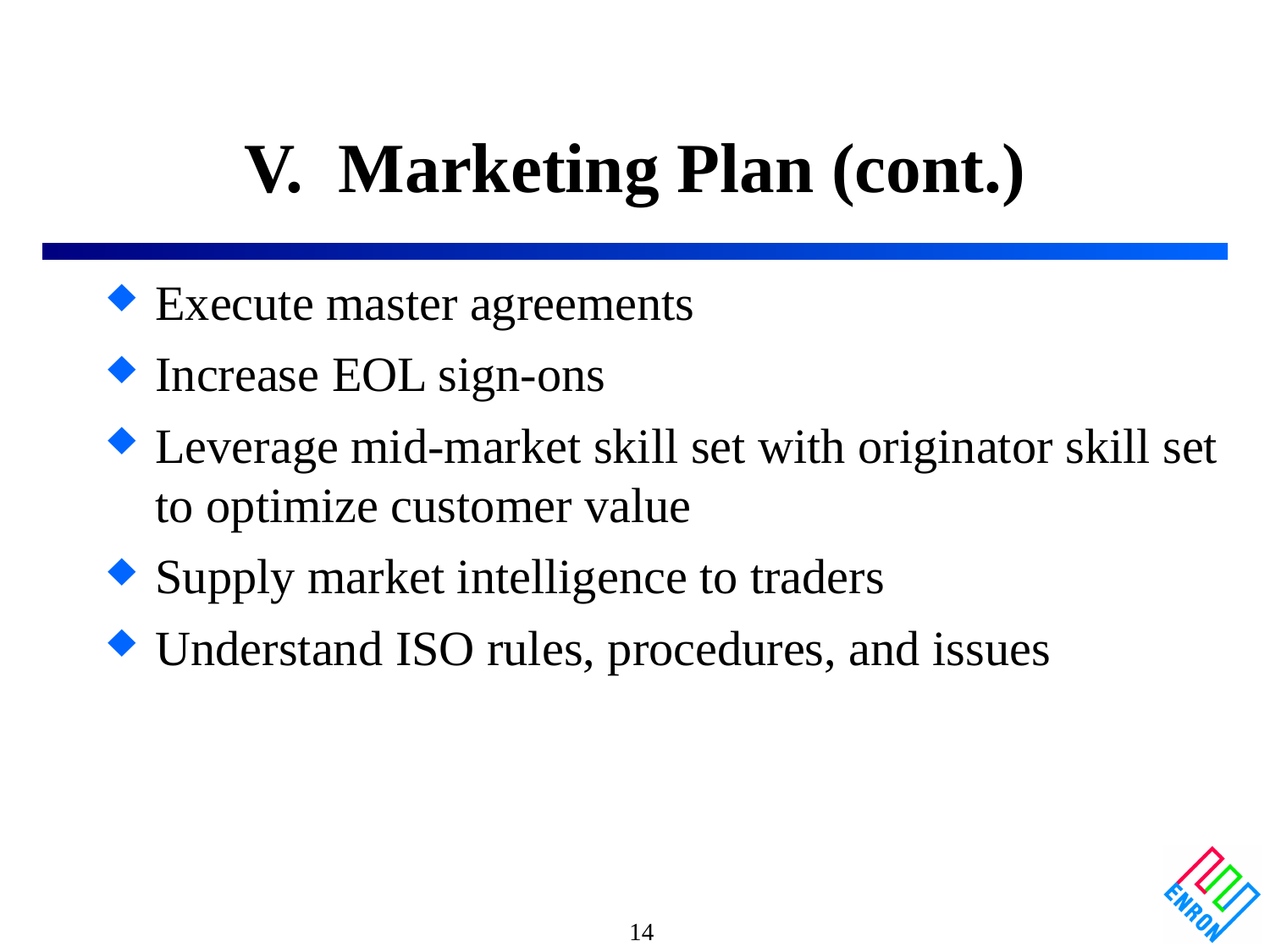

V.  Marketing Plan (cont.)
# Execute master agreements
Increase EOL sign-ons
Leverage mid-market skill set with originator skill set to optimize customer value
Supply market intelligence to traders
Understand ISO rules, procedures, and issues
14